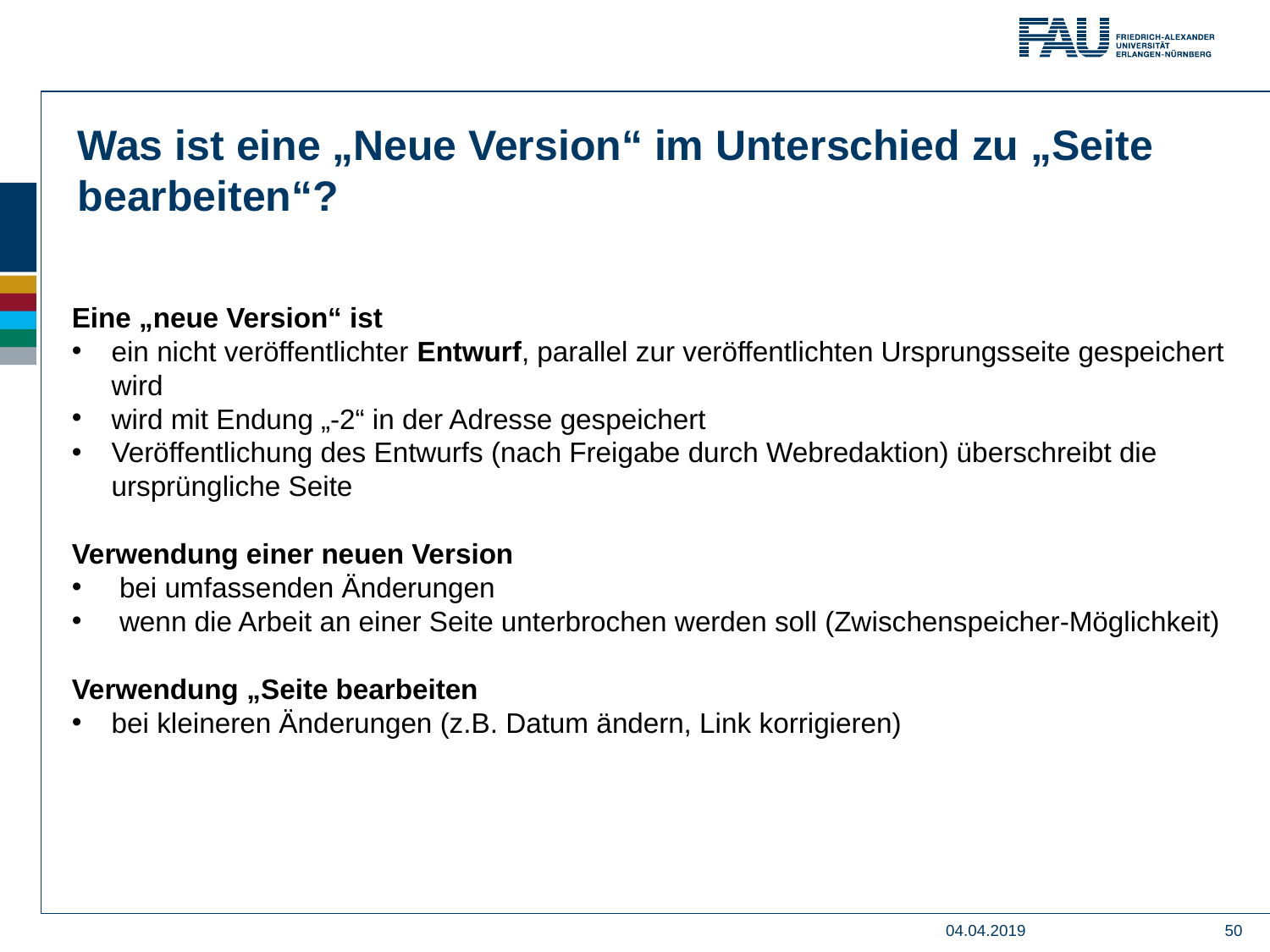

Was ist eine „Neue Version“ im Unterschied zu „Seite bearbeiten“?
Eine „neue Version“ ist
ein nicht veröffentlichter Entwurf, parallel zur veröffentlichten Ursprungsseite gespeichert wird
wird mit Endung „-2“ in der Adresse gespeichert
Veröffentlichung des Entwurfs (nach Freigabe durch Webredaktion) überschreibt die ursprüngliche Seite

Verwendung einer neuen Version
bei umfassenden Änderungen
wenn die Arbeit an einer Seite unterbrochen werden soll (Zwischenspeicher-Möglichkeit)

Verwendung „Seite bearbeiten
bei kleineren Änderungen (z.B. Datum ändern, Link korrigieren)

04.04.2019
50